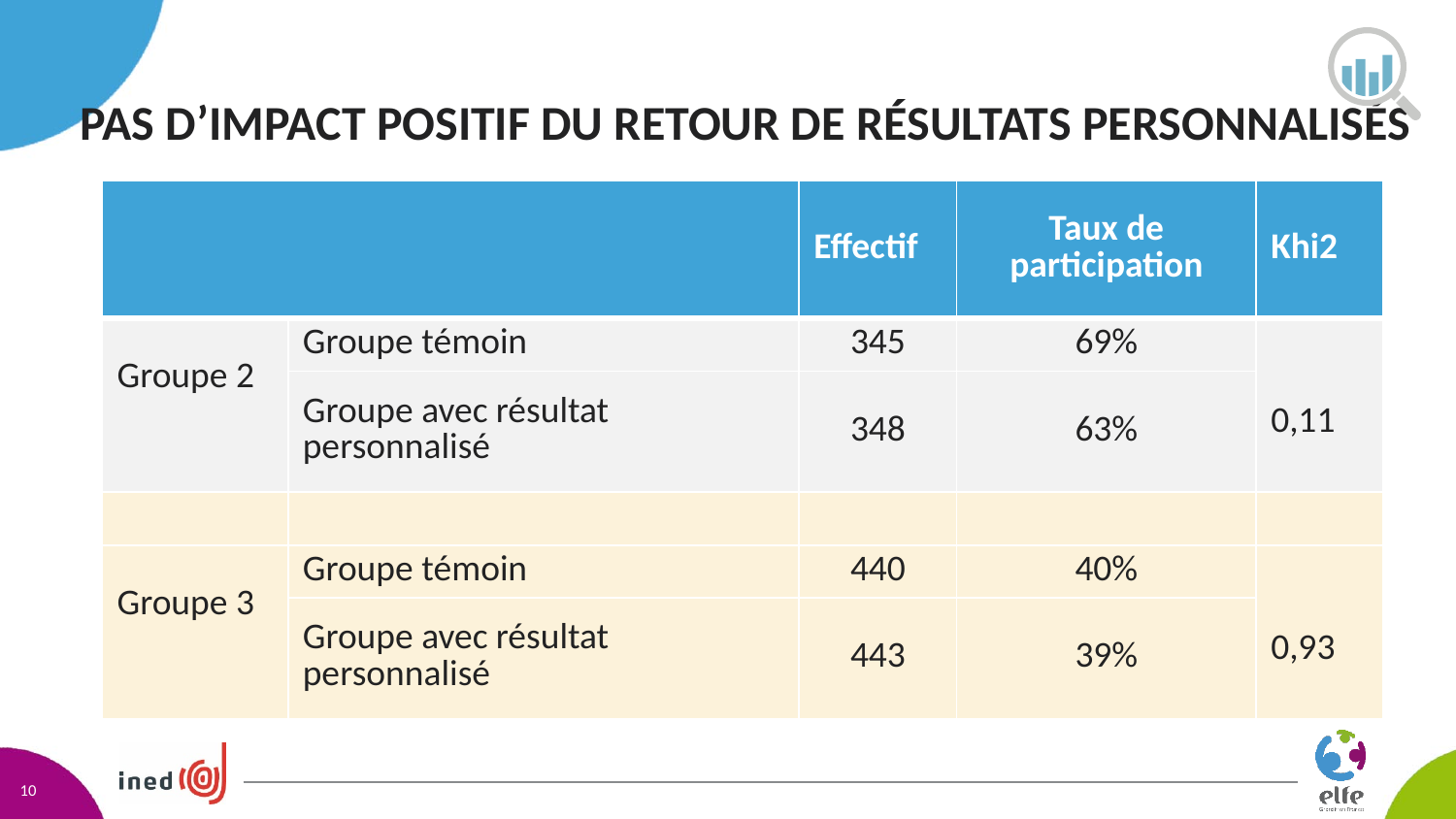

# PAS D’IMPACT POSITIF DU RETOUR DE RÉSULTATS PERSONNALISÉS
|  |  | Effectif | Taux de participation | Khi2 |
| --- | --- | --- | --- | --- |
| Groupe 2 | Groupe témoin | 345 | 69% | 0,11 |
|  | Groupe avec résultat personnalisé | 348 | 63% |  |
|  |  |  |  |  |
| Groupe 3 | Groupe témoin | 440 | 40% | 0,93 |
|  | Groupe avec résultat personnalisé | 443 | 39% |  |